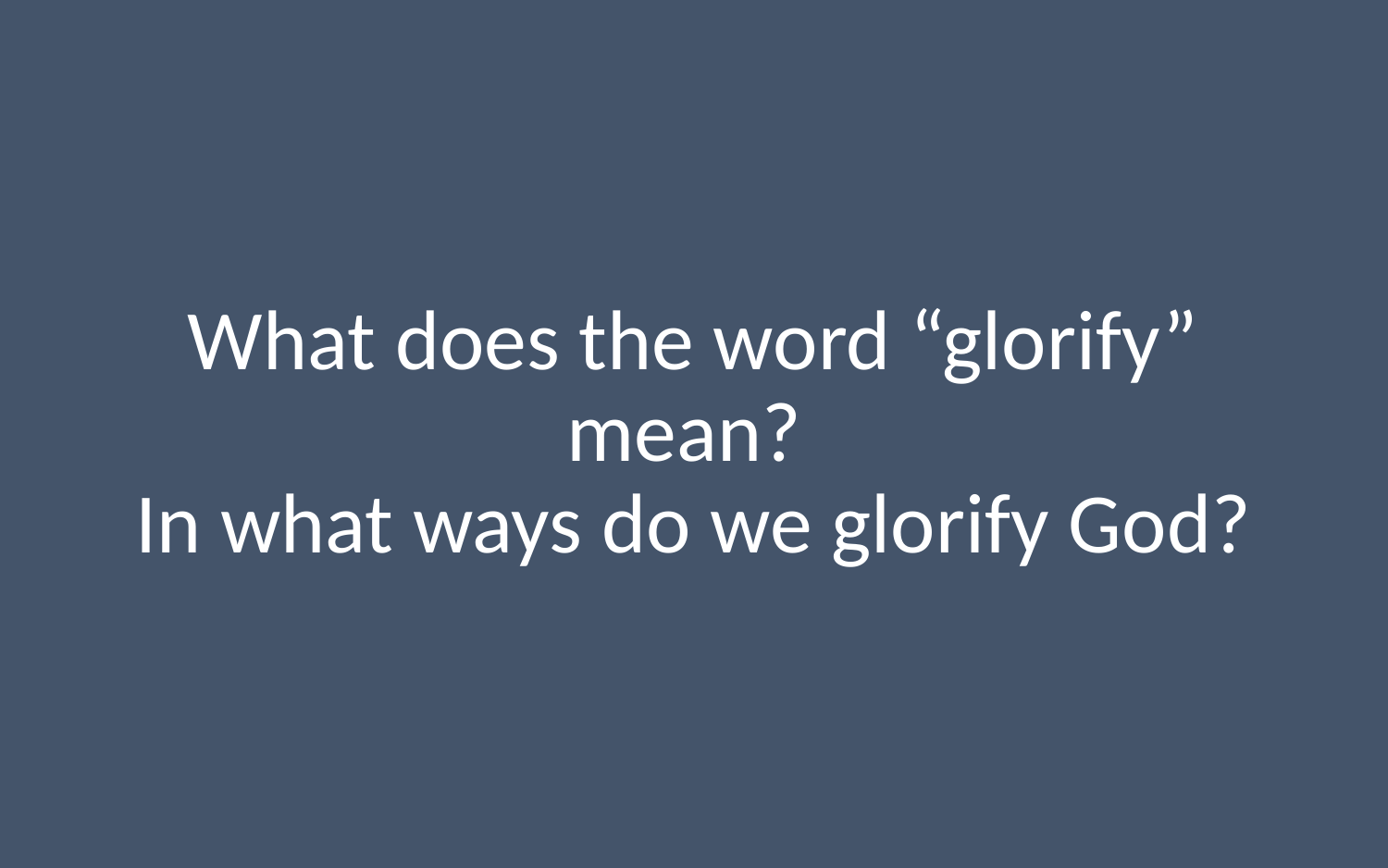

# What does the word “glorify” mean? In what ways do we glorify God?